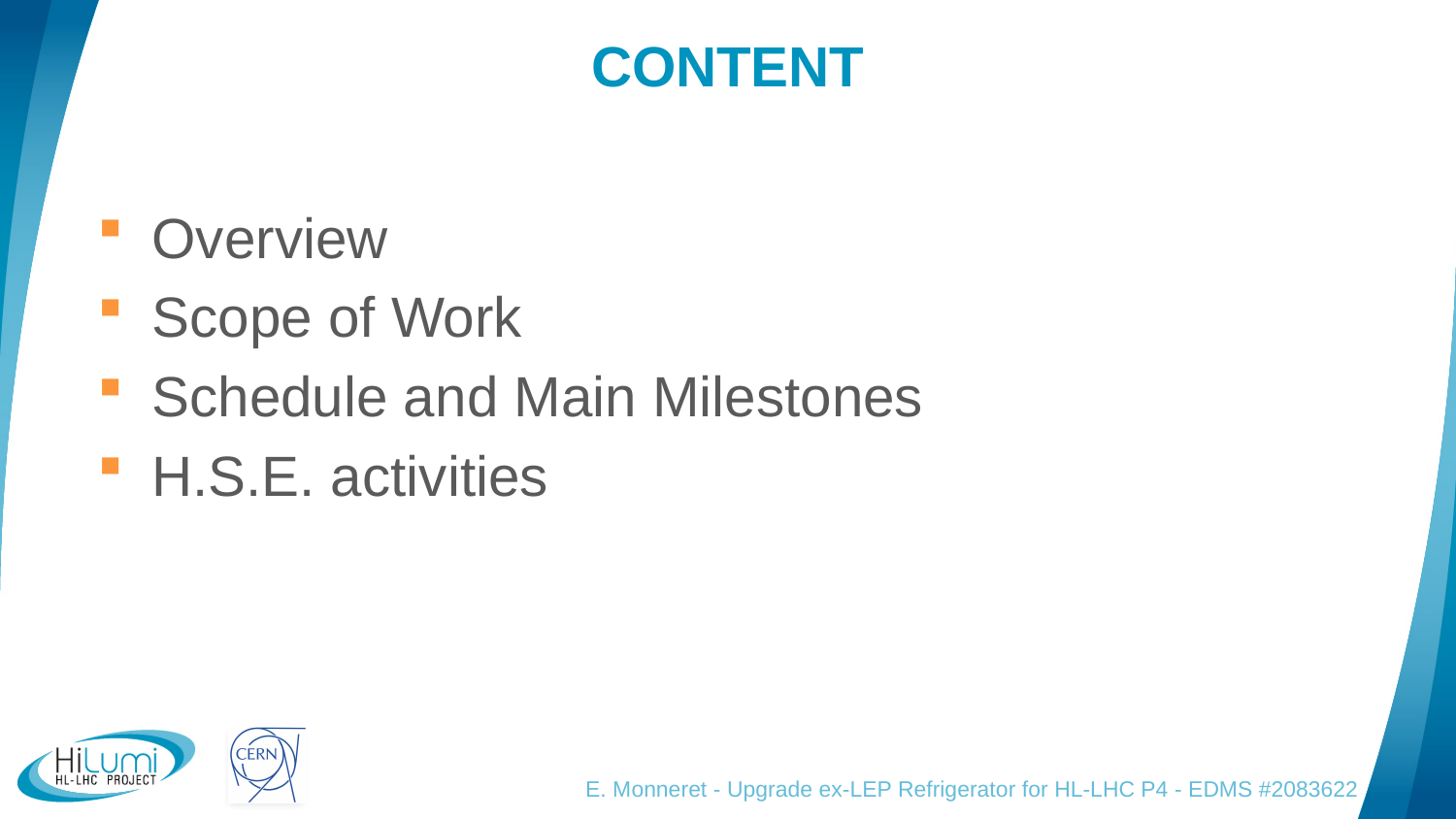

# CONTENT

Overview
Scope of Work
Schedule and Main Milestones
H.S.E. activities
E. Monneret - Upgrade ex-LEP Refrigerator for HL-LHC P4 - EDMS #2083622